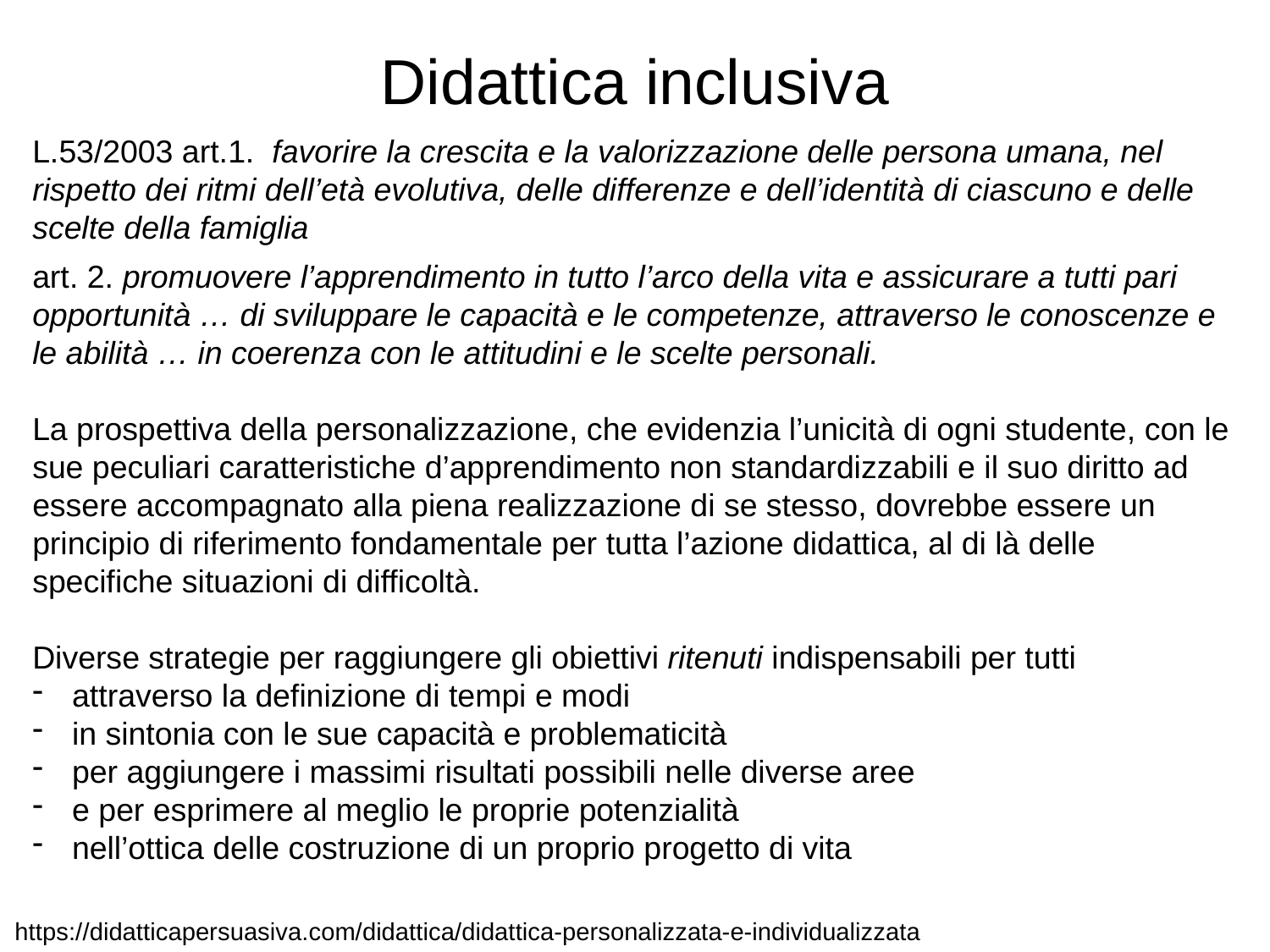

# Didattica inclusiva
L.53/2003 art.1.  favorire la crescita e la valorizzazione delle persona umana, nel rispetto dei ritmi dell’età evolutiva, delle differenze e dell’identità di ciascuno e delle scelte della famiglia
art. 2. promuovere l’apprendimento in tutto l’arco della vita e assicurare a tutti pari opportunità … di sviluppare le capacità e le competenze, attraverso le conoscenze e le abilità … in coerenza con le attitudini e le scelte personali.

La prospettiva della personalizzazione, che evidenzia l’unicità di ogni studente, con le sue peculiari caratteristiche d’apprendimento non standardizzabili e il suo diritto ad essere accompagnato alla piena realizzazione di se stesso, dovrebbe essere un principio di riferimento fondamentale per tutta l’azione didattica, al di là delle specifiche situazioni di difficoltà.

Diverse strategie per raggiungere gli obiettivi ritenuti indispensabili per tutti
attraverso la definizione di tempi e modi
in sintonia con le sue capacità e problematicità
per aggiungere i massimi risultati possibili nelle diverse aree
e per esprimere al meglio le proprie potenzialità
nell’ottica delle costruzione di un proprio progetto di vita
https://didatticapersuasiva.com/didattica/didattica-personalizzata-e-individualizzata